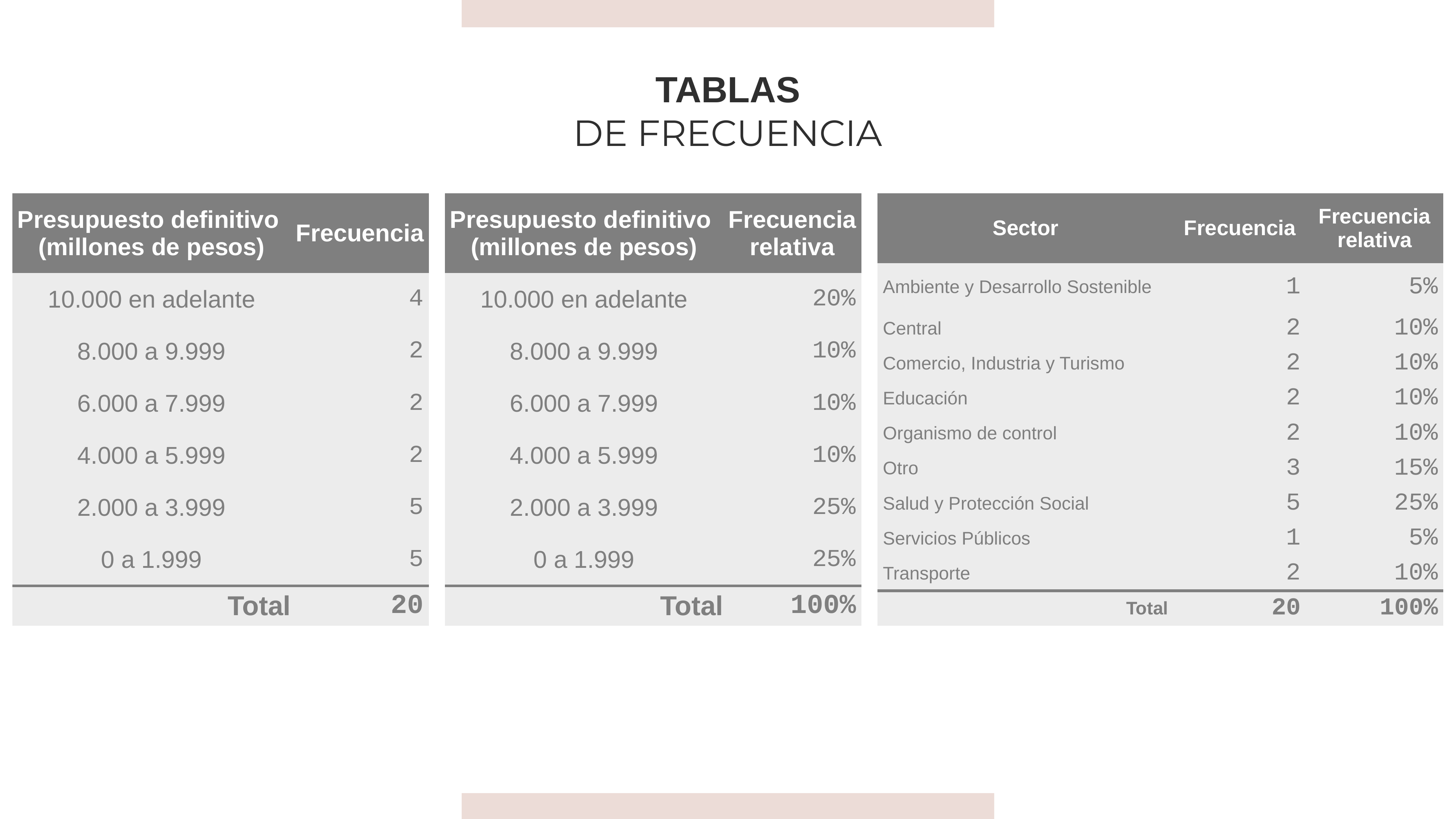

TABLAS
DE FRECUENCIA
| Presupuesto definitivo (millones de pesos) | Frecuencia |
| --- | --- |
| 10.000 en adelante | 4 |
| 8.000 a 9.999 | 2 |
| 6.000 a 7.999 | 2 |
| 4.000 a 5.999 | 2 |
| 2.000 a 3.999 | 5 |
| 0 a 1.999 | 5 |
| Total | 20 |
| Presupuesto definitivo (millones de pesos) | Frecuencia relativa |
| --- | --- |
| 10.000 en adelante | 20% |
| 8.000 a 9.999 | 10% |
| 6.000 a 7.999 | 10% |
| 4.000 a 5.999 | 10% |
| 2.000 a 3.999 | 25% |
| 0 a 1.999 | 25% |
| Total | 100% |
| Sector | Frecuencia | Frecuencia relativa |
| --- | --- | --- |
| Ambiente y Desarrollo Sostenible | 1 | 5% |
| Central | 2 | 10% |
| Comercio, Industria y Turismo | 2 | 10% |
| Educación | 2 | 10% |
| Organismo de control | 2 | 10% |
| Otro | 3 | 15% |
| Salud y Protección Social | 5 | 25% |
| Servicios Públicos | 1 | 5% |
| Transporte | 2 | 10% |
| Total | 20 | 100% |